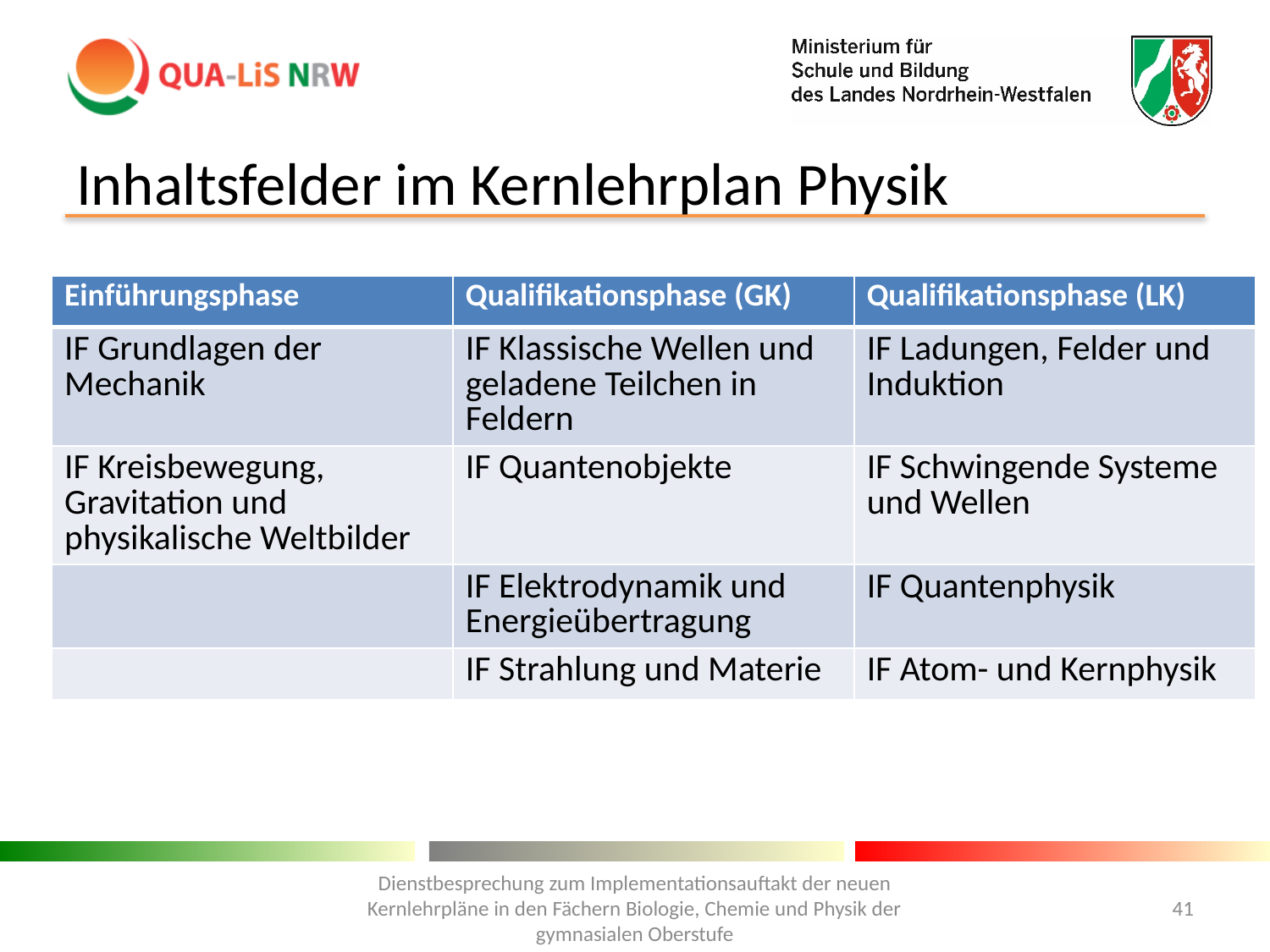

# Inhaltsfelder im Kernlehrplan Physik
| Einführungsphase | Qualifikationsphase (GK) | Qualifikationsphase (LK) |
| --- | --- | --- |
| IF Grundlagen der Mechanik | IF Klassische Wellen und geladene Teilchen in Feldern | IF Ladungen, Felder und Induktion |
| IF Kreisbewegung, Gravitation und physikalische Weltbilder | IF Quantenobjekte | IF Schwingende Systeme und Wellen |
|  | IF Elektrodynamik und Energieübertragung | IF Quantenphysik |
|  | IF Strahlung und Materie | IF Atom- und Kernphysik |
Dienstbesprechung zum Implementationsauftakt der neuen Kernlehrpläne in den Fächern Biologie, Chemie und Physik der gymnasialen Oberstufe
41